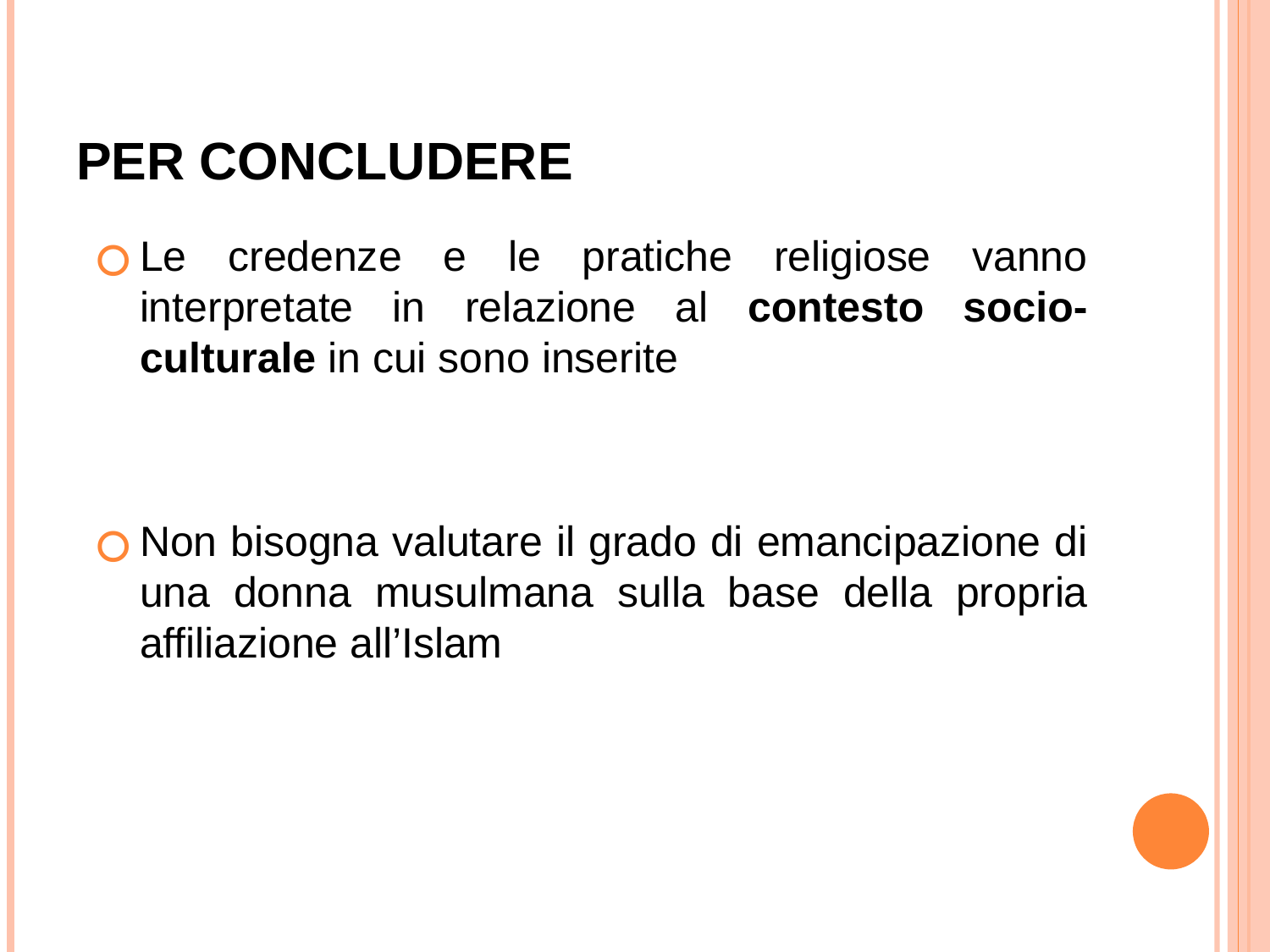

# Per concludere
Le credenze e le pratiche religiose vanno interpretate in relazione al contesto socio-culturale in cui sono inserite

Non bisogna valutare il grado di emancipazione di una donna musulmana sulla base della propria affiliazione all’Islam